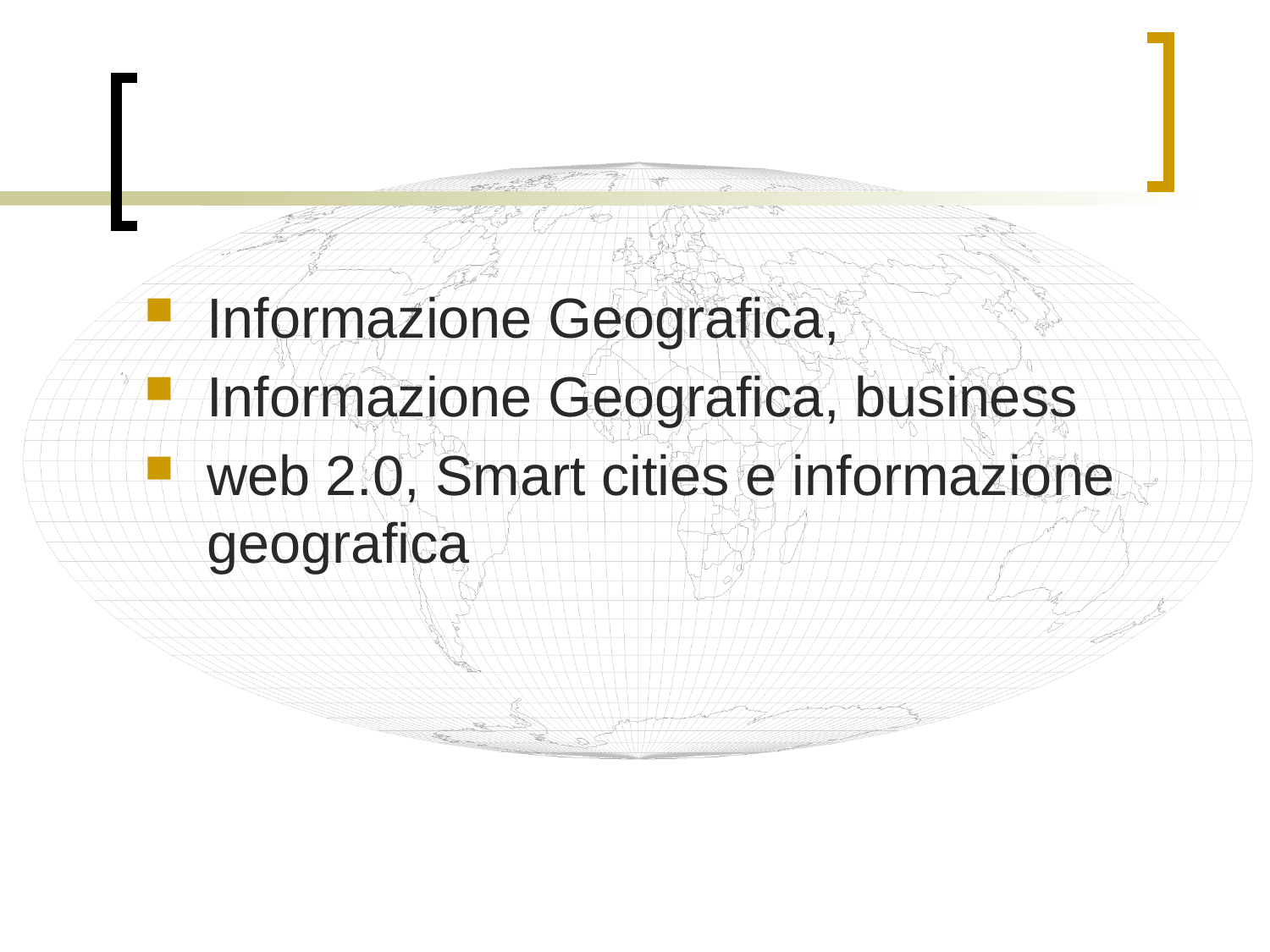

#
Informazione Geografica,
Informazione Geografica, business
web 2.0, Smart cities e informazione geografica